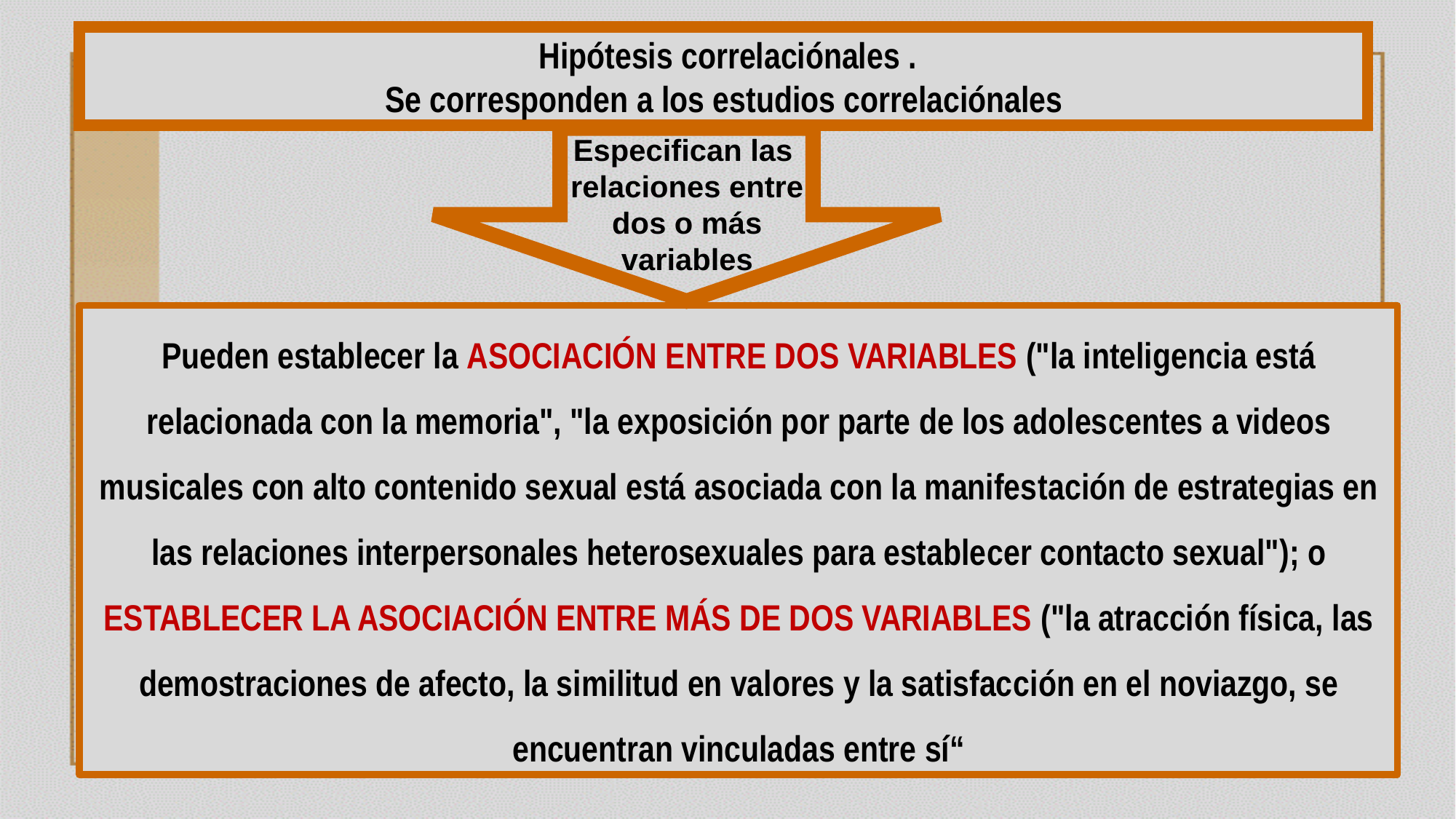

Hipótesis correlaciónales .
Se corresponden a los estudios correlaciónales
Especifican las
relaciones entre dos o más variables

Pueden establecer la ASOCIACIÓN ENTRE DOS VARIABLES ("la inteli­gencia está relacionada con la memoria", "la exposición por parte de los adoles­centes a videos musicales con alto contenido sexual está asociada con la manifes­tación de estrategias en las relaciones interpersonales heterosexuales para estable­cer contacto sexual"); o ESTABLECER LA ASOCIACIÓN ENTRE MÁS DE DOS VARIABLES ("la atracción física, las demostraciones de afecto, la similitud en valores y la satisfac­ción en el noviazgo, se encuentran vinculadas entre sí“